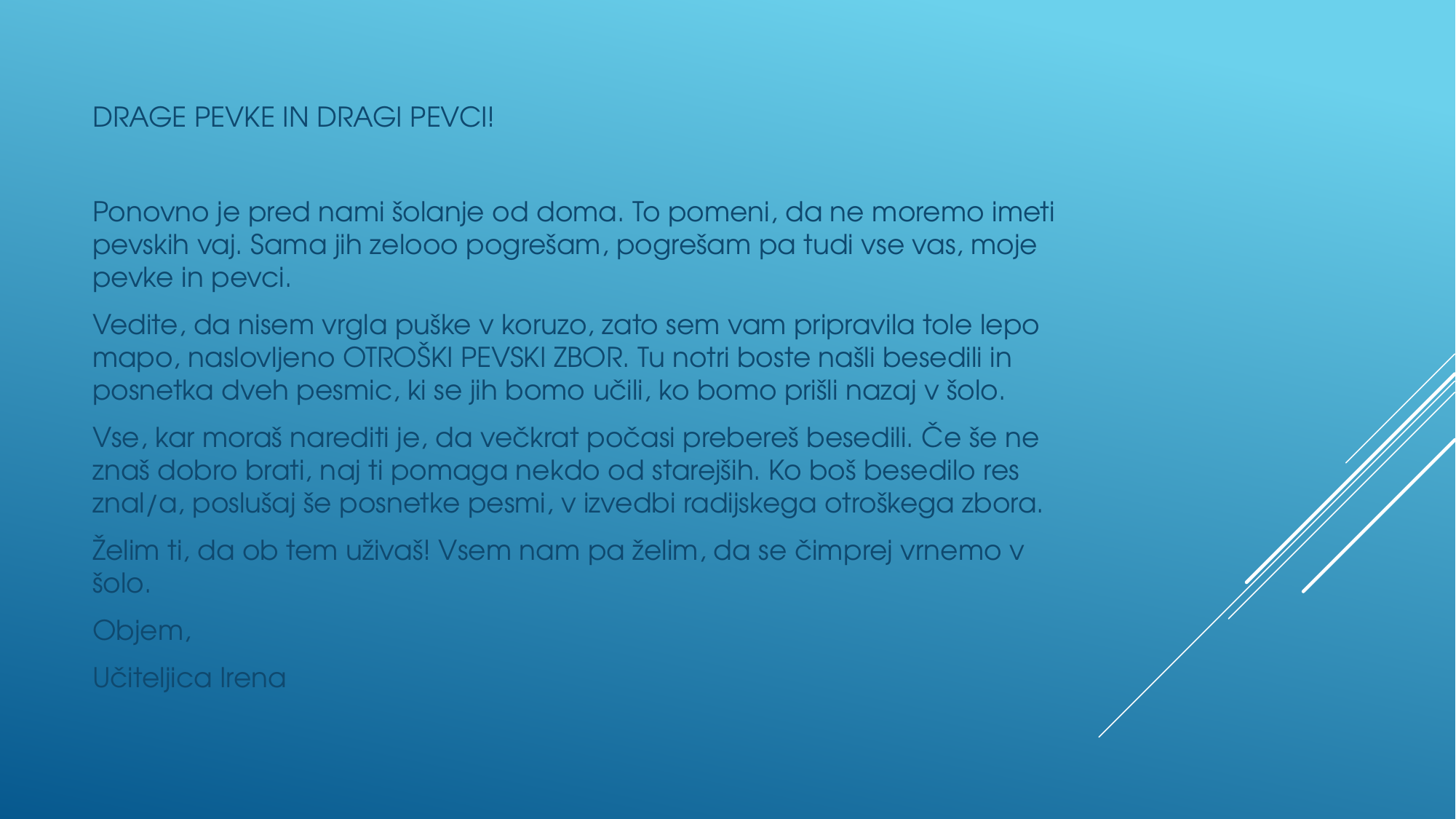

DRAGE PEVKE IN DRAGI PEVCI!

Ponovno je pred nami šolanje od doma. To pomeni, da ne moremo imeti pevskih vaj. Sama jih zelooo pogrešam, pogrešam pa tudi vse vas, moje pevke in pevci.
Vedite, da nisem vrgla puške v koruzo, zato sem vam pripravila tole lepo mapo, naslovljeno OTROŠKI PEVSKI ZBOR. Tu notri boste našli besedili in posnetka dveh pesmic, ki se jih bomo učili, ko bomo prišli nazaj v šolo.
Vse, kar moraš narediti je, da večkrat počasi prebereš besedili. Če še ne znaš dobro brati, naj ti pomaga nekdo od starejših. Ko boš besedilo res znal/a, poslušaj še posnetke pesmi, v izvedbi radijskega otroškega zbora.
Želim ti, da ob tem uživaš! Vsem nam pa želim, da se čimprej vrnemo v šolo.
Objem,
Učiteljica Irena